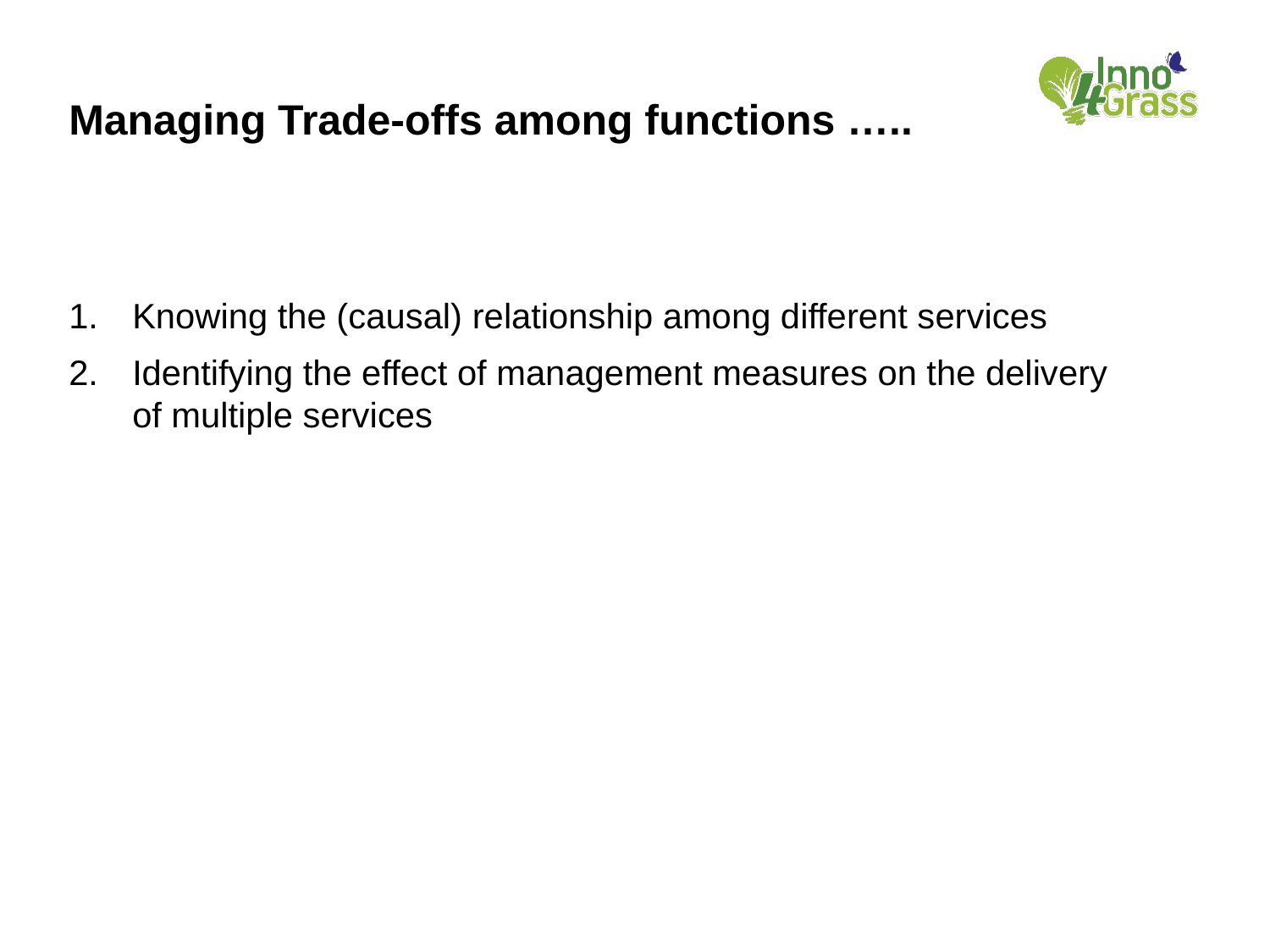

Managing Trade-offs among functions …..

Knowing the (causal) relationship among different services
Identifying the effect of management measures on the delivery of multiple services